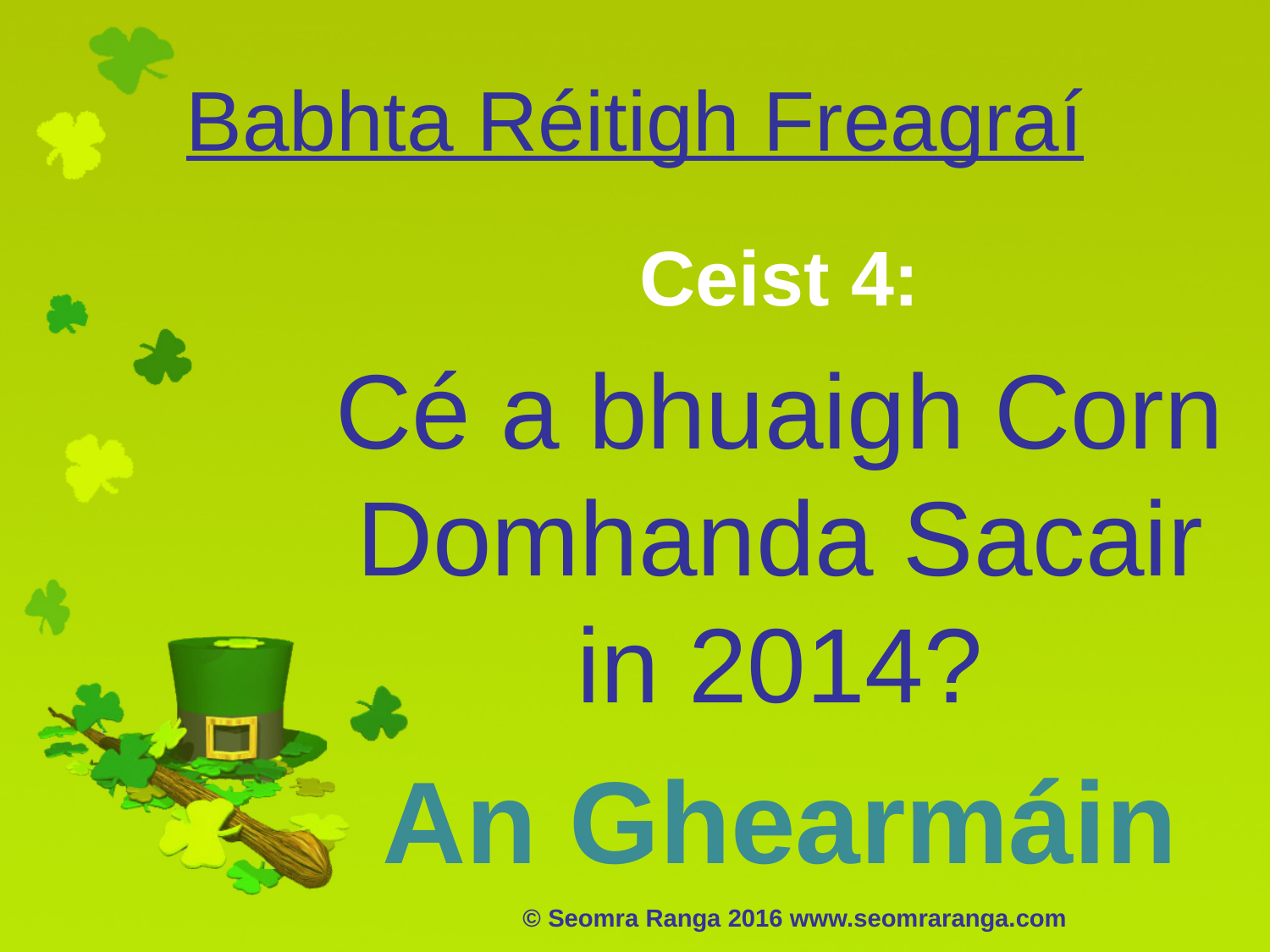

# Babhta Réitigh Freagraí
Ceist 4:
Cé a bhuaigh Corn Domhanda Sacair in 2014?
An Ghearmáin
© Seomra Ranga 2016 www.seomraranga.com